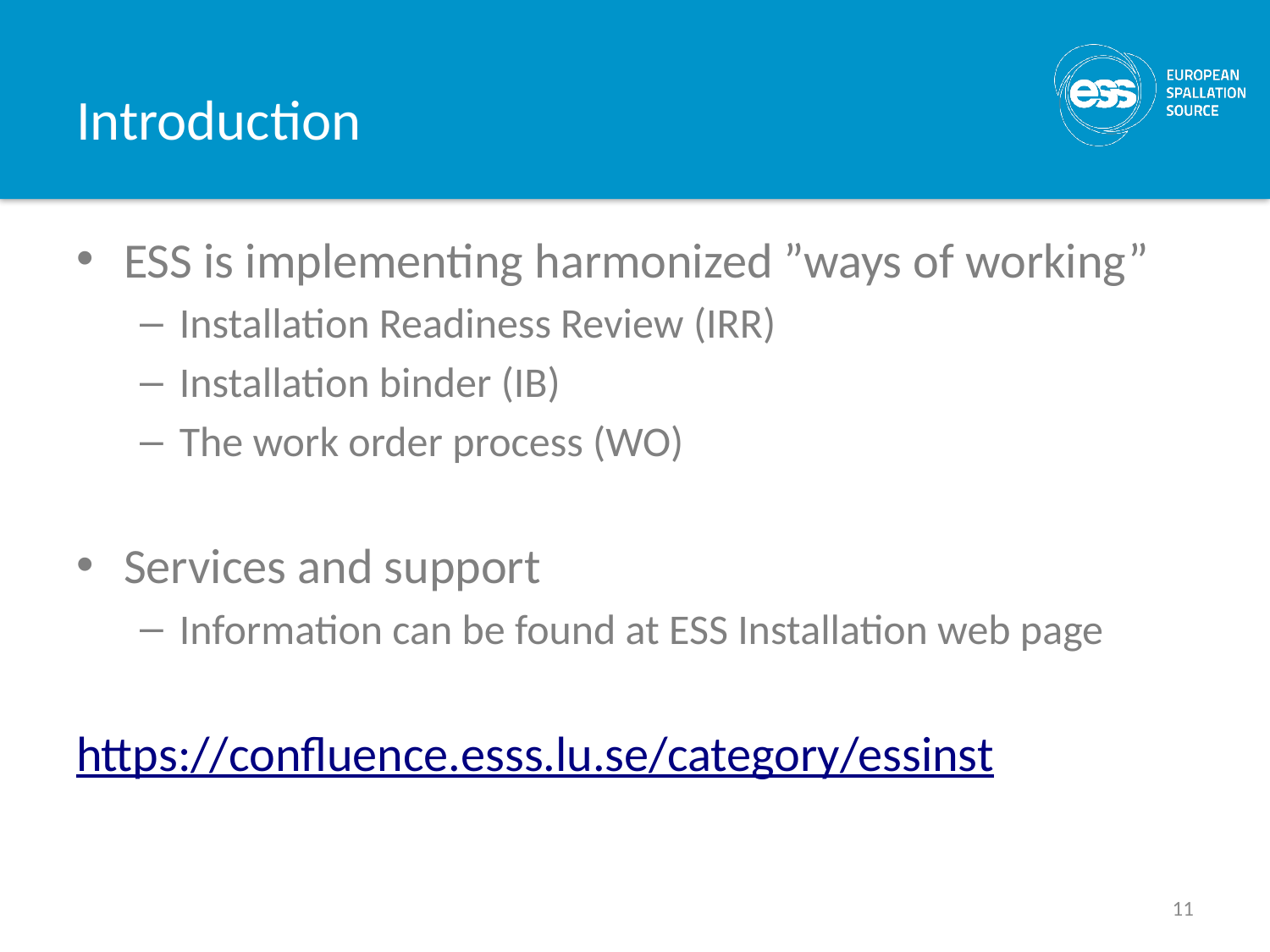

# Introduction
ESS is implementing harmonized ”ways of working”
Installation Readiness Review (IRR)
Installation binder (IB)
The work order process (WO)

Services and support
Information can be found at ESS Installation web page

https://confluence.esss.lu.se/category/essinst

11